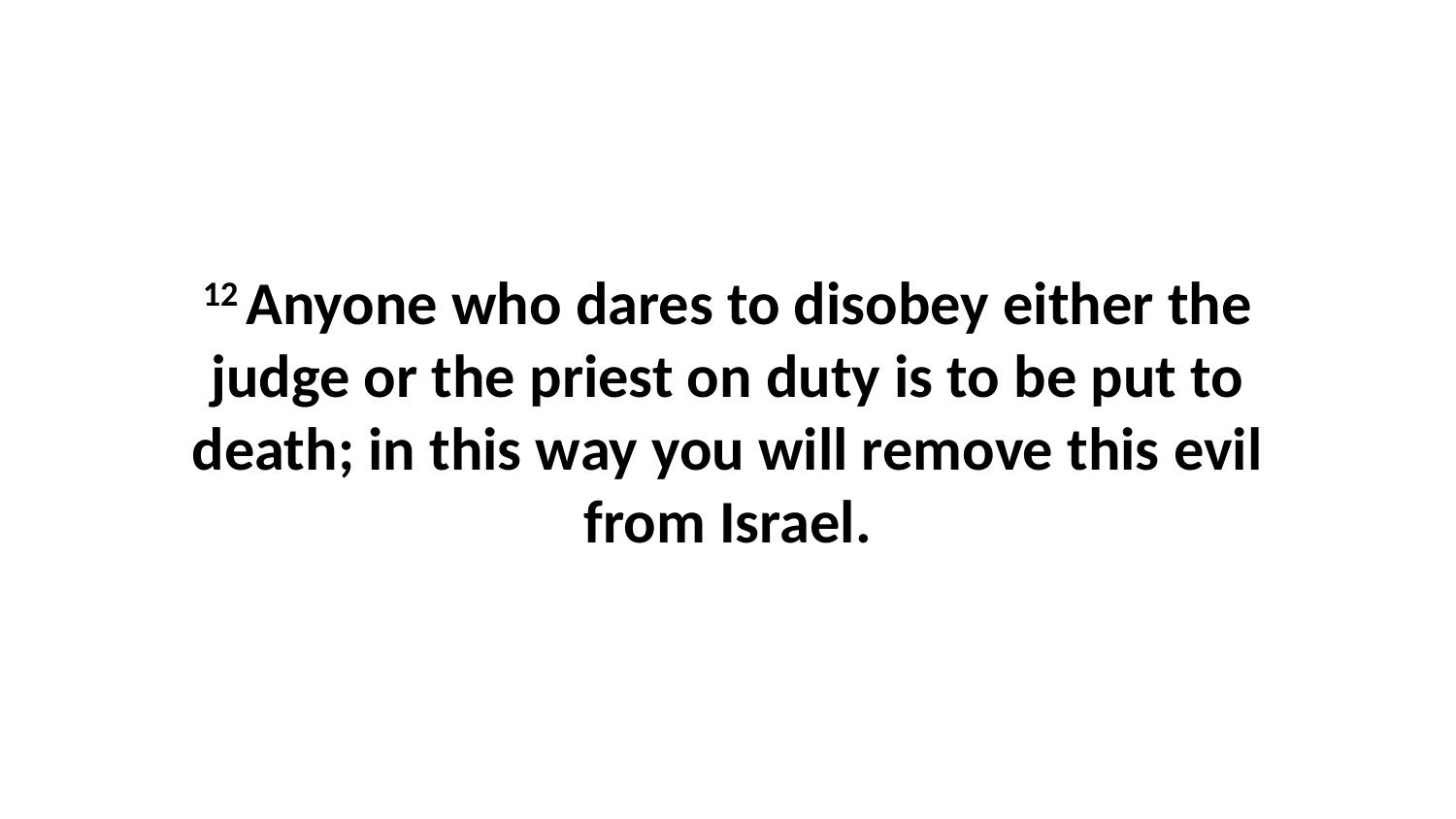

12 Anyone who dares to disobey either the judge or the priest on duty is to be put to death; in this way you will remove this evil from Israel.